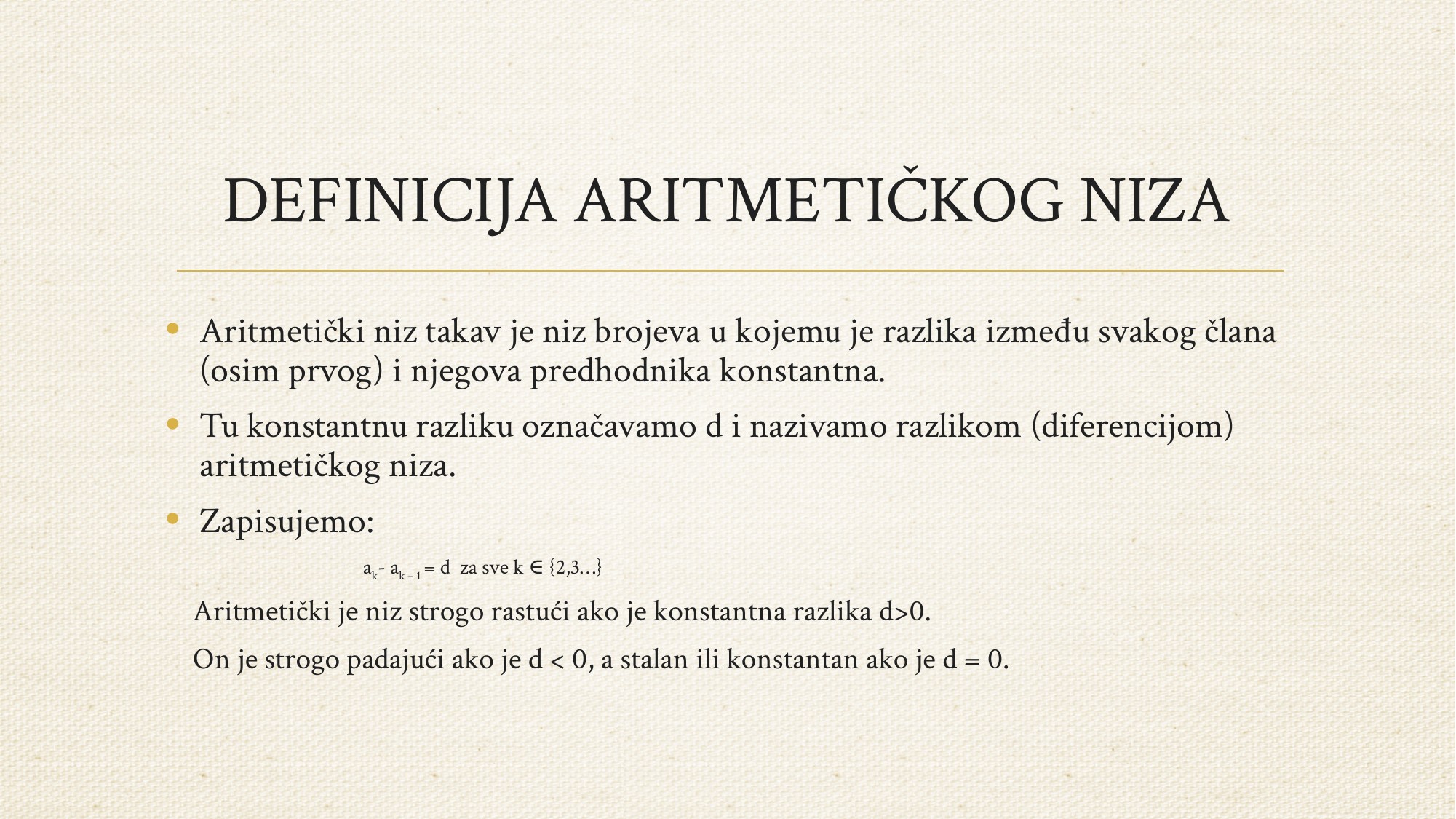

# DEFINICIJA ARITMETIČKOG NIZA
Aritmetički niz takav je niz brojeva u kojemu je razlika između svakog člana (osim prvog) i njegova predhodnika konstantna.
Tu konstantnu razliku označavamo d i nazivamo razlikom (diferencijom) aritmetičkog niza.
Zapisujemo:
ak- ak – 1 = d  za sve k ∈ {2,3…}
Aritmetički je niz strogo rastući ako je konstantna razlika d>0.
On je strogo padajući ako je d < 0, a stalan ili konstantan ako je d = 0.